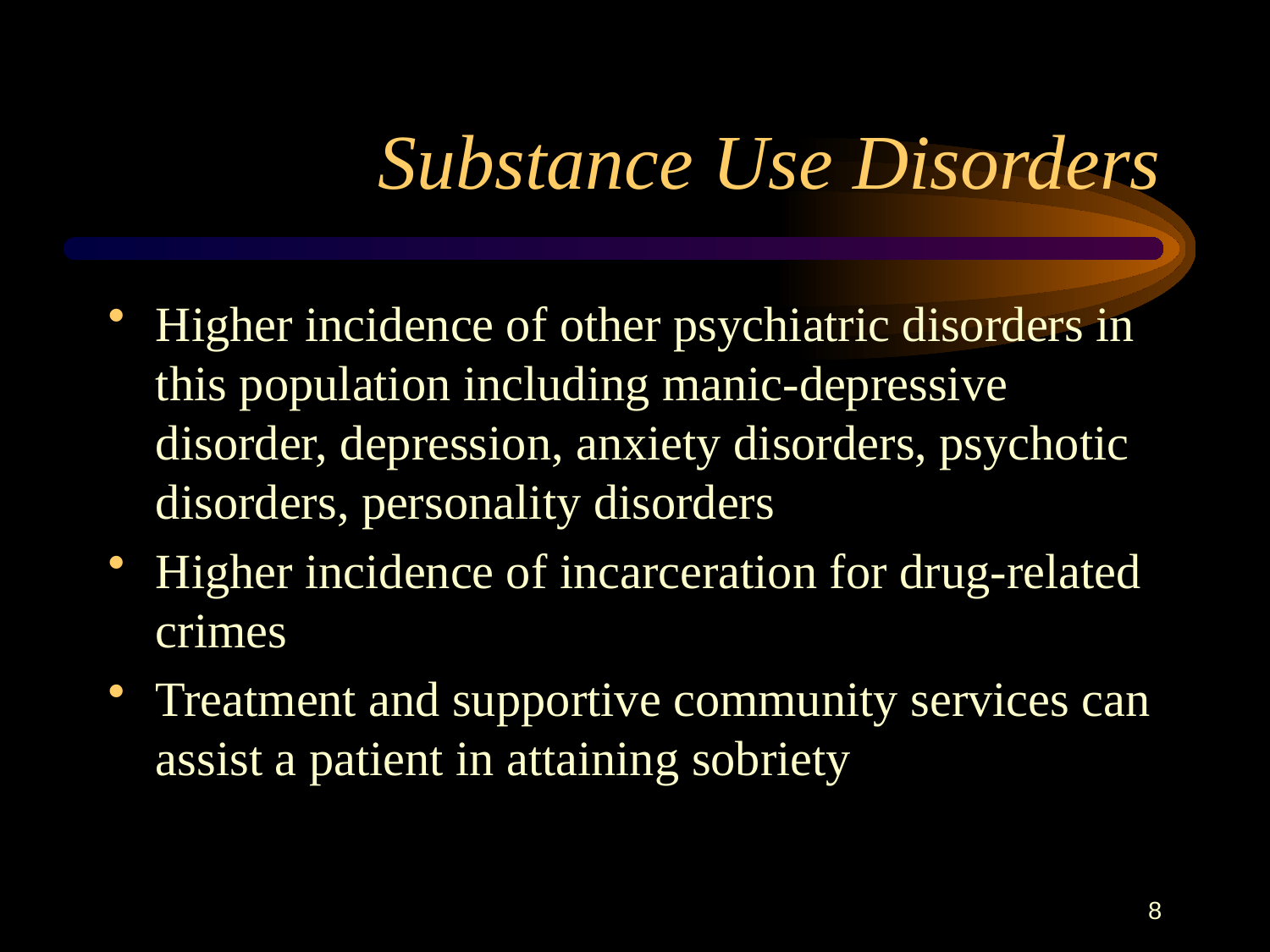

# Substance Use Disorders
Higher incidence of other psychiatric disorders in this population including manic-depressive disorder, depression, anxiety disorders, psychotic disorders, personality disorders
Higher incidence of incarceration for drug-related crimes
Treatment and supportive community services can assist a patient in attaining sobriety

8